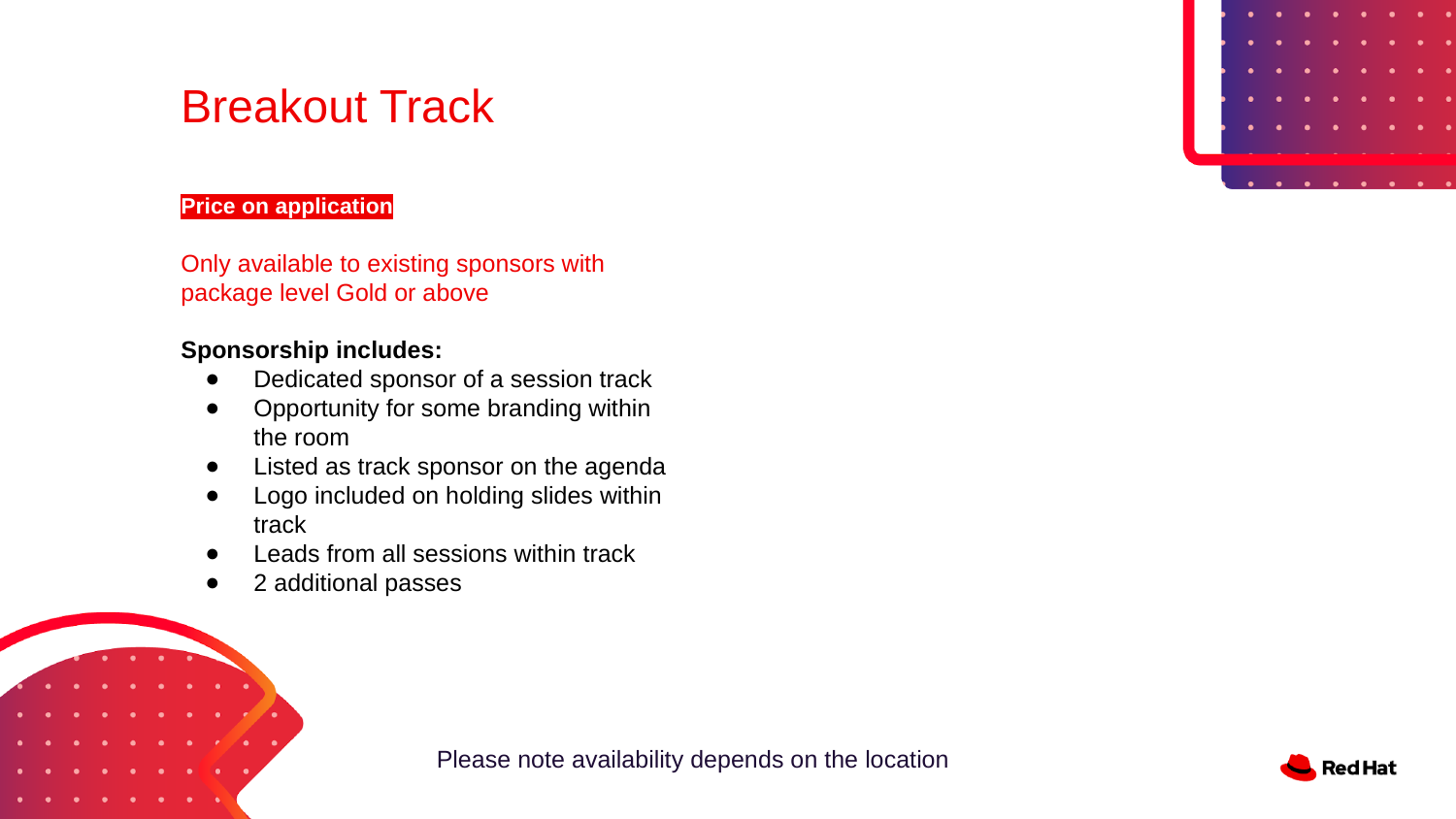

Breakout Track

Price on application

Only available to existing sponsors with package level Gold or above

Sponsorship includes:
Dedicated sponsor of a session track
Opportunity for some branding within the room
Listed as track sponsor on the agenda
Logo included on holding slides within track
Leads from all sessions within track
2 additional passes

Please note availability depends on the location